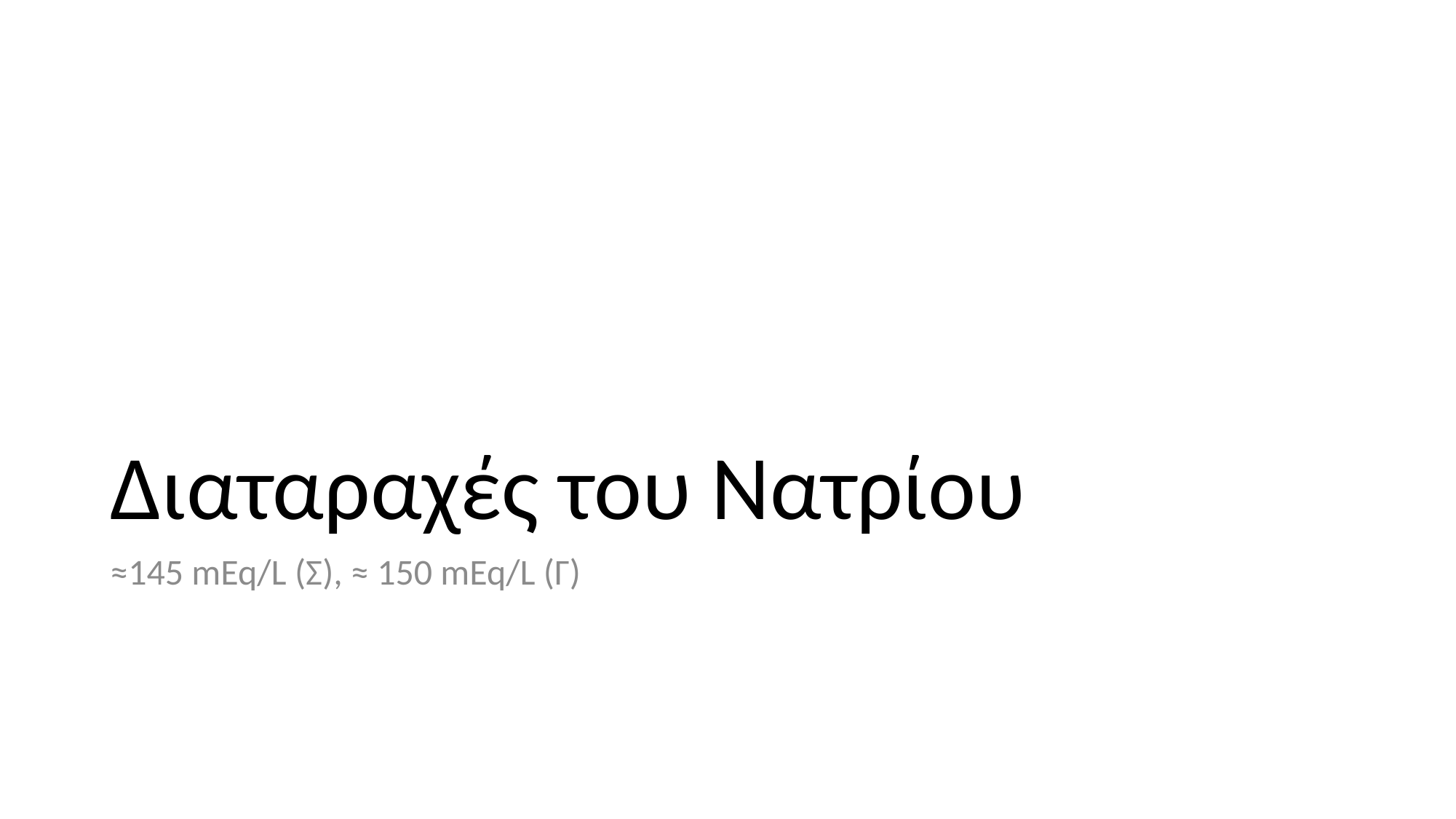

# Διαταραχές του Νατρίου
≈145 mEq/L (Σ), ≈ 150 mEq/L (Γ)